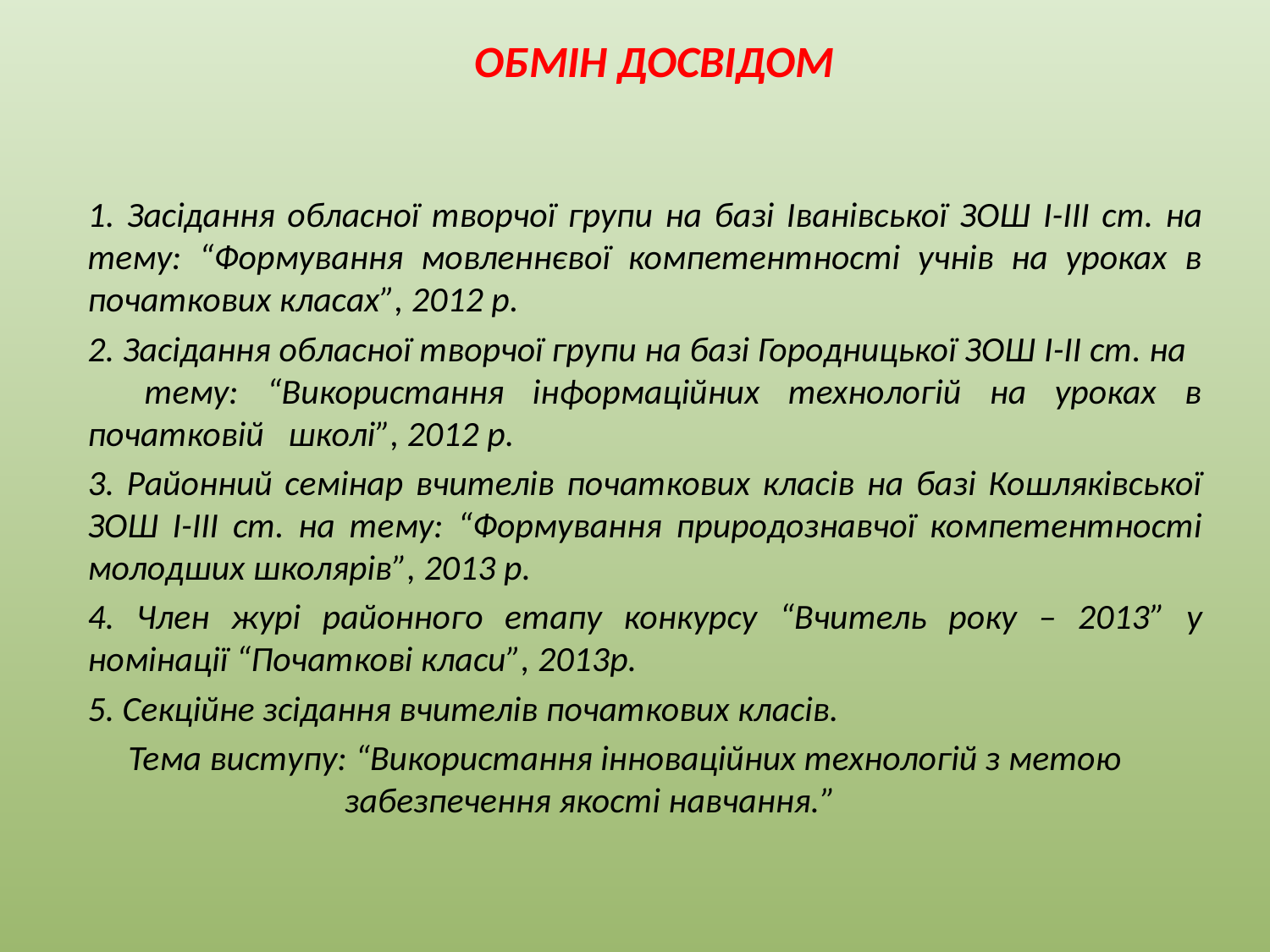

# Обмін досвідом
1. Засідання обласної творчої групи на базі Іванівської ЗОШ I-III ст. на тему: “Формування мовленнєвої компетентності учнів на уроках в початкових класах”, 2012 р.
2. Засідання обласної творчої групи на базі Городницької ЗОШ I-II ст. на     тему: “Використання інформаційних технологій на уроках в початковій   школі”, 2012 р.
3. Районний семінар вчителів початкових класів на базі Кошляківської ЗОШ I-III ст. на тему: “Формування природознавчої компетентності молодших школярів”, 2013 р.
4. Член журі районного етапу конкурсу “Вчитель року – 2013” у номінації “Початкові класи”, 2013р.
5. Секційне зсідання вчителів початкових класів.
     Тема виступу: “Використання інноваційних технологій з метою                                           забезпечення якості навчання.”